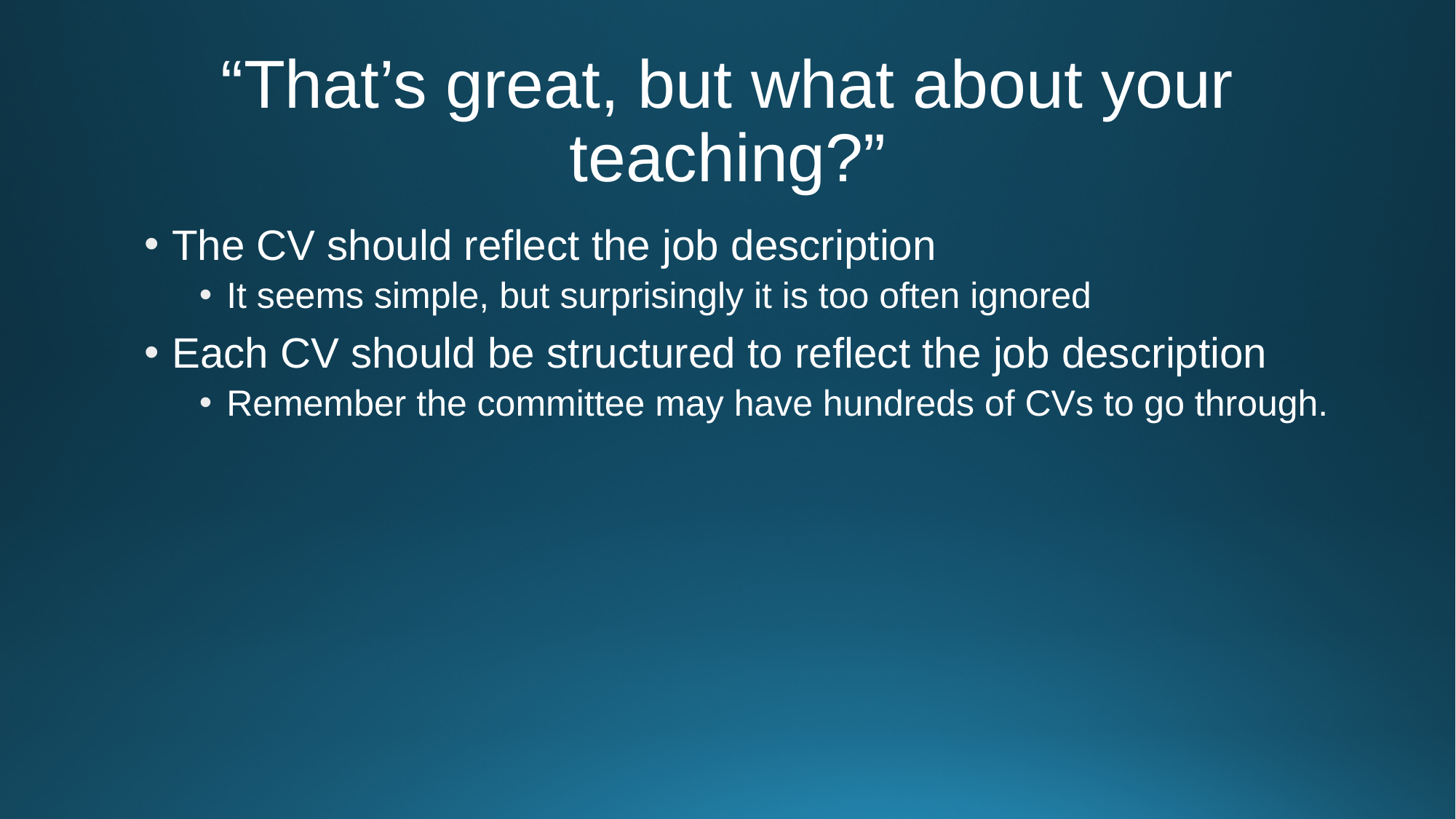

# “That’s great, but what about your teaching?”
The CV should reflect the job description
It seems simple, but surprisingly it is too often ignored
Each CV should be structured to reflect the job description
Remember the committee may have hundreds of CVs to go through.